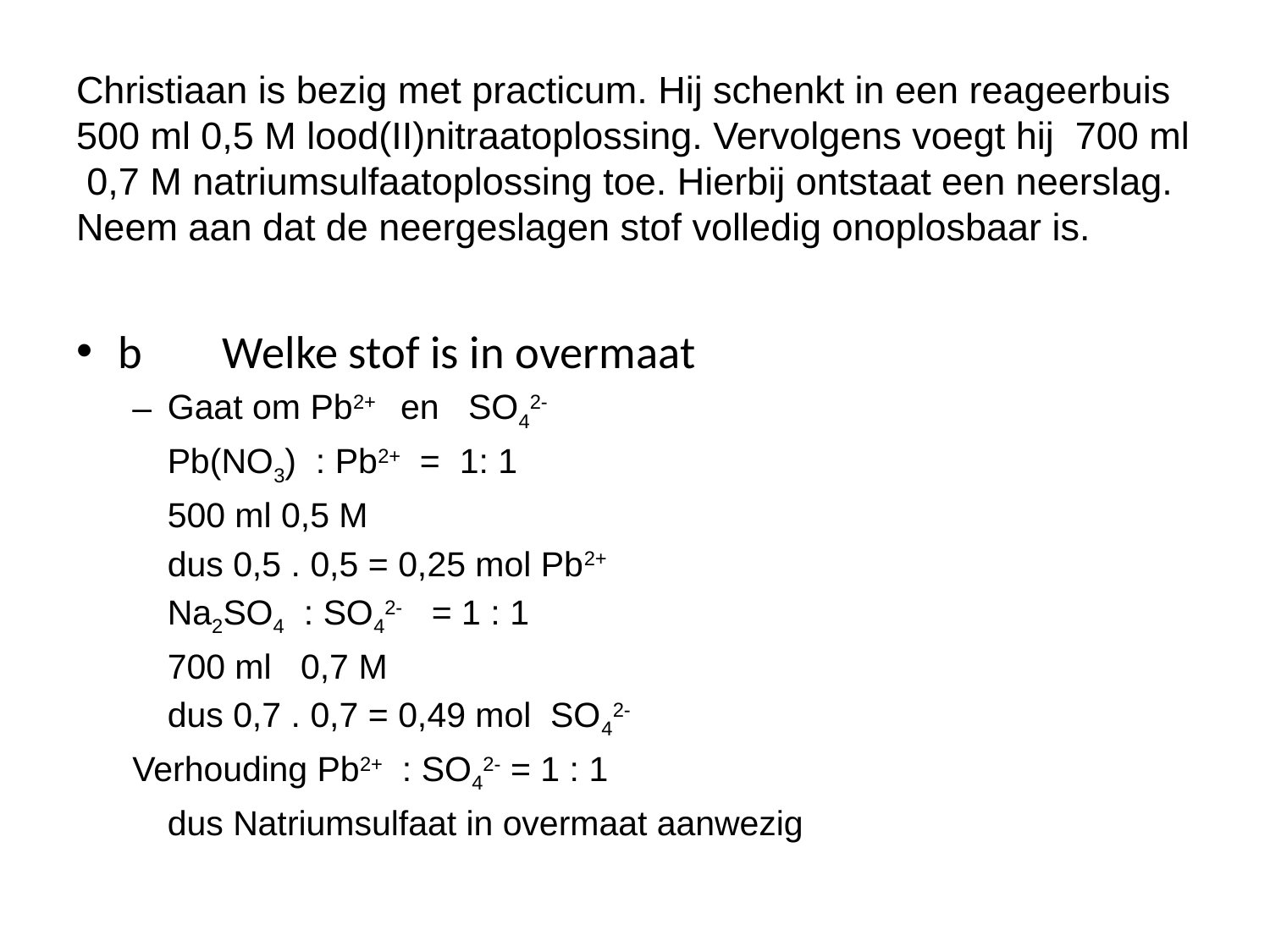

# Christiaan is bezig met practicum. Hij schenkt in een reageerbuis 500 ml 0,5 M lood(II)nitraatoplossing. Vervolgens voegt hij  700 ml  0,7 M natriumsulfaatoplossing toe. Hierbij ontstaat een neerslag. Neem aan dat de neergeslagen stof volledig onoplosbaar is.
b	Welke stof is in overmaat
Gaat om Pb2+   en   SO42-
	Pb(NO3)  : Pb2+  =  1: 1
	500 ml 0,5 M
		dus 0,5 . 0,5 = 0,25 mol Pb2+
	Na2SO4  : SO42-   = 1 : 1
	700 ml   0,7 M
		dus 0,7 . 0,7 = 0,49 mol  SO42-
Verhouding Pb2+  : SO42- = 1 : 1
	dus Natriumsulfaat in overmaat aanwezig